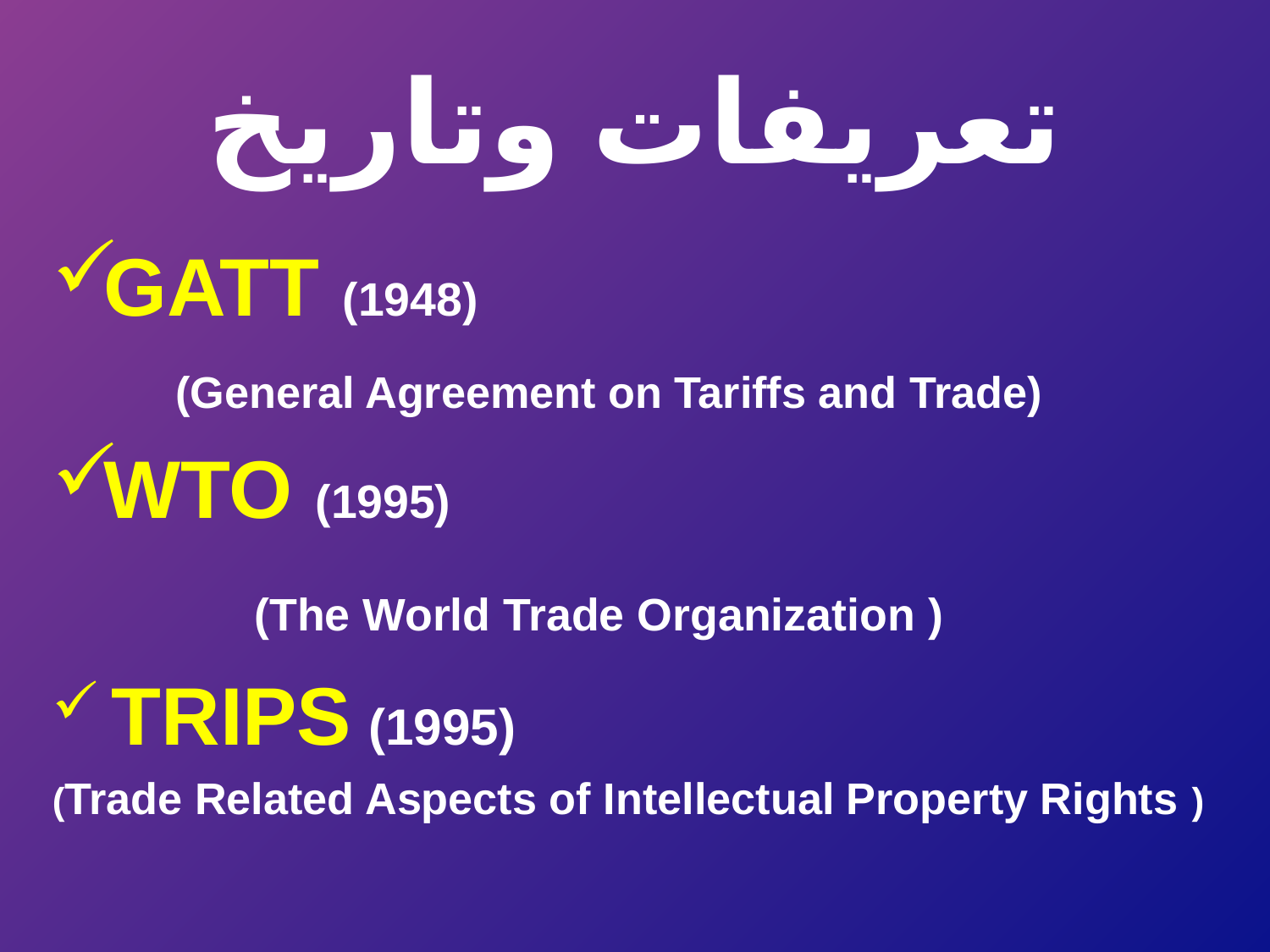

# تعريفات وتاريخ
GATT (1948)
       (General Agreement on Tariffs and Trade)
WTO (1995)
         (The World Trade Organization )
 TRIPS (1995)
(Trade Related Aspects of Intellectual Property Rights )